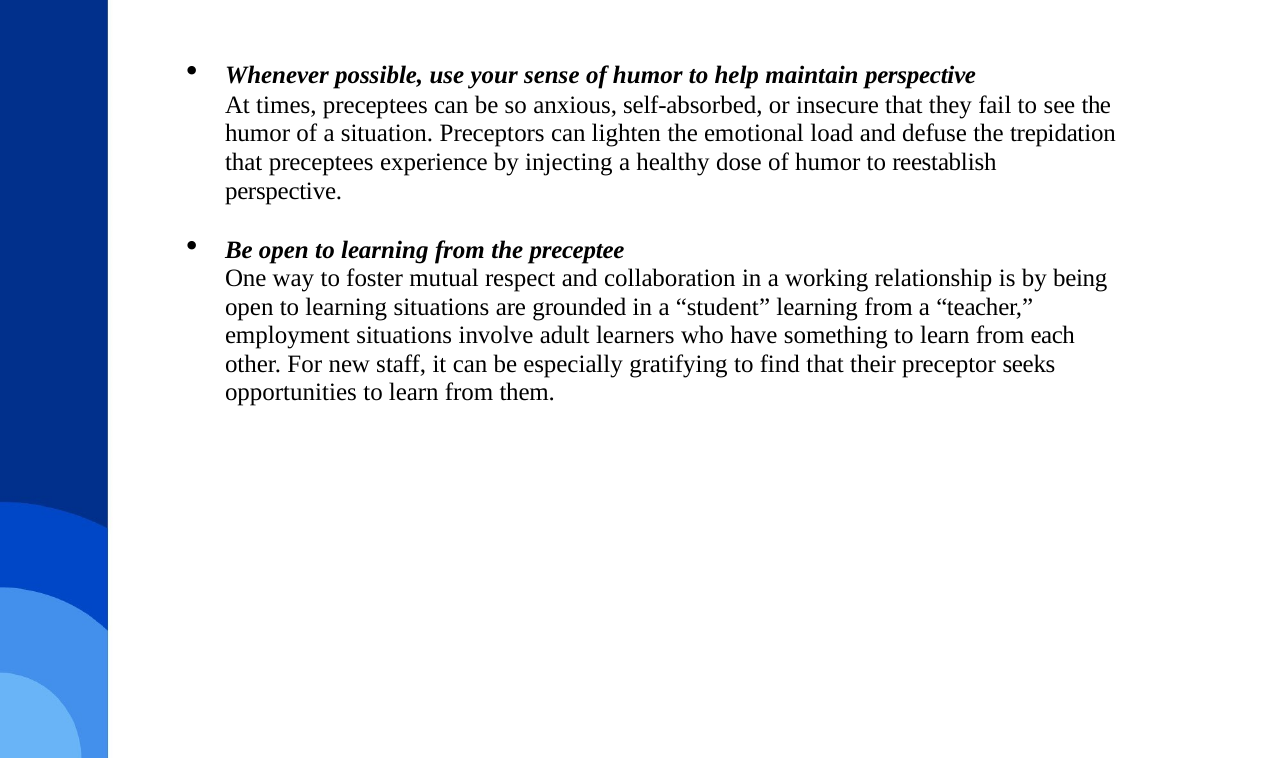

Whenever possible, use your sense of humor to help maintain perspective
At times, preceptees can be so anxious, self-absorbed, or insecure that they fail to see the humor of a situation. Preceptors can lighten the emotional load and defuse the trepidation that preceptees experience by injecting a healthy dose of humor to reestablish perspective.

Be open to learning from the preceptee
One way to foster mutual respect and collaboration in a working relationship is by being open to learning situations are grounded in a “student” learning from a “teacher,” employment situations involve adult learners who have something to learn from each other. For new staff, it can be especially gratifying to find that their preceptor seeks opportunities to learn from them.